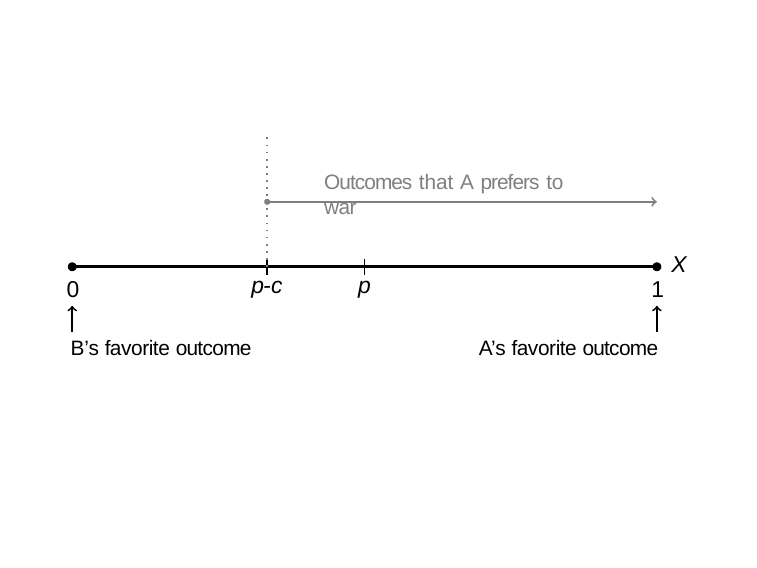

Outcomes that A prefers to war

X
1

p-c
p
0

B’s favorite outcome
A’s favorite outcome